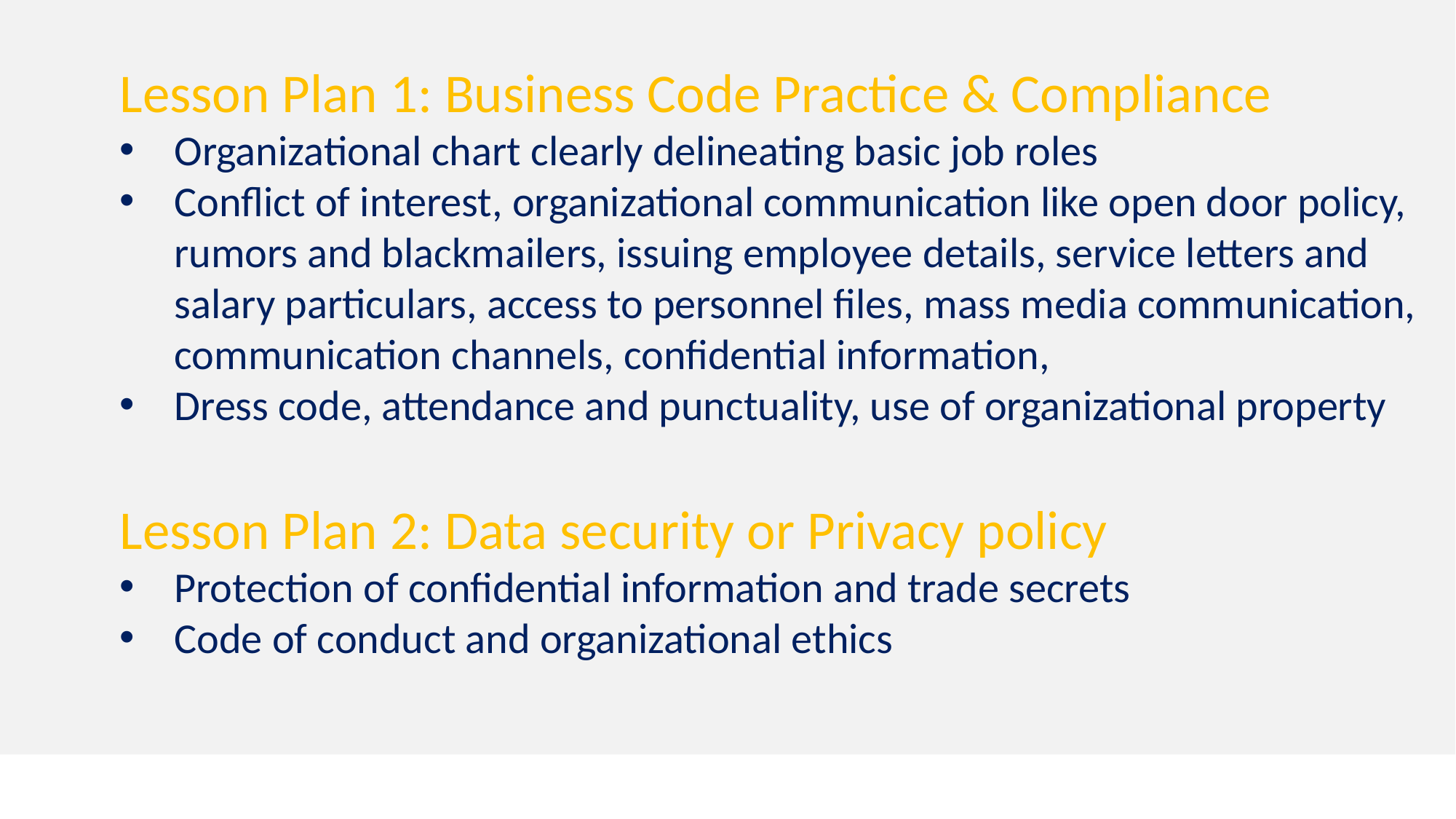

Lesson Plan 1: Business Code Practice & Compliance
Organizational chart clearly delineating basic job roles
Conflict of interest, organizational communication like open door policy, rumors and blackmailers, issuing employee details, service letters and salary particulars, access to personnel files, mass media communication, communication channels, confidential information,
Dress code, attendance and punctuality, use of organizational property

Lesson Plan 2: Data security or Privacy policy
Protection of confidential information and trade secrets
Code of conduct and organizational ethics